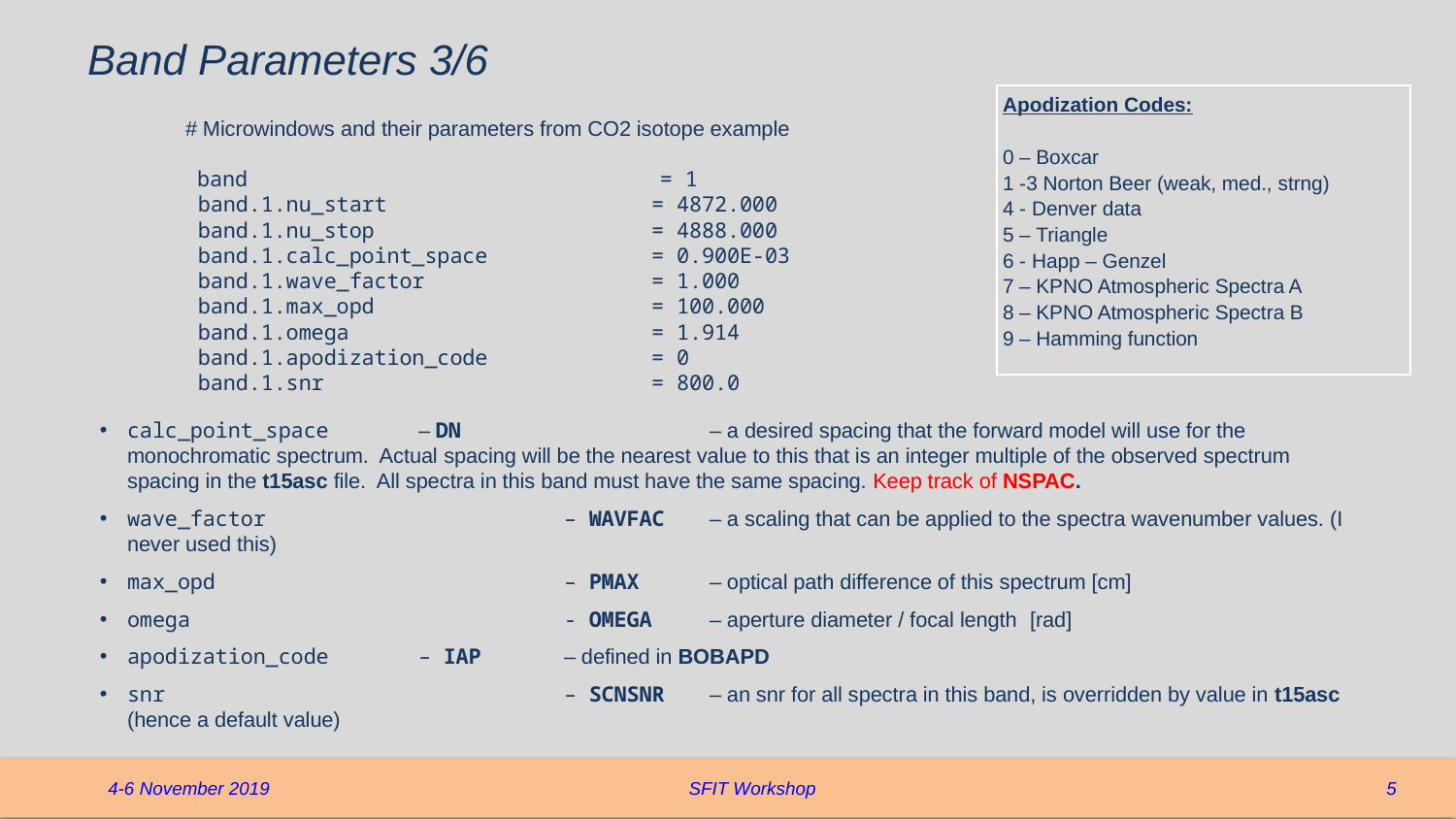

# Band Parameters 3/6
| Apodization Codes: 0 – Boxcar 1 -3 Norton Beer (weak, med., strng) 4 - Denver data 5 – Triangle 6 - Happ – Genzel 7 – KPNO Atmospheric Spectra A 8 – KPNO Atmospheric Spectra B 9 – Hamming function |
| --- |
# Microwindows and their parameters from CO2 isotope example

  band                            	   = 1
 band.1.nu_start                     = 4872.000
 band.1.nu_stop                      = 4888.000
 band.1.calc_point_space             = 0.900E-03
 band.1.wave_factor                  = 1.000
 band.1.max_opd                      = 100.000
 band.1.omega                        = 1.914
 band.1.apodization_code             = 0
 band.1.snr                          = 800.0
calc_point_space 	– DN 		– a desired spacing that the forward model will use for the monochromatic spectrum.  Actual spacing will be the nearest value to this that is an integer multiple of the observed spectrum spacing in the t15asc file.  All spectra in this band must have the same spacing. Keep track of NSPAC.
wave_factor 		– WAVFAC 	– a scaling that can be applied to the spectra wavenumber values. (I never used this)
max_opd 			– PMAX 	– optical path difference of this spectrum [cm]
omega 			- OMEGA	– aperture diameter / focal length [rad]
apodization_code 	– IAP 	– defined in BOBAPD
snr 			– SCNSNR	– an snr for all spectra in this band, is overridden by value in t15asc (hence a default value)